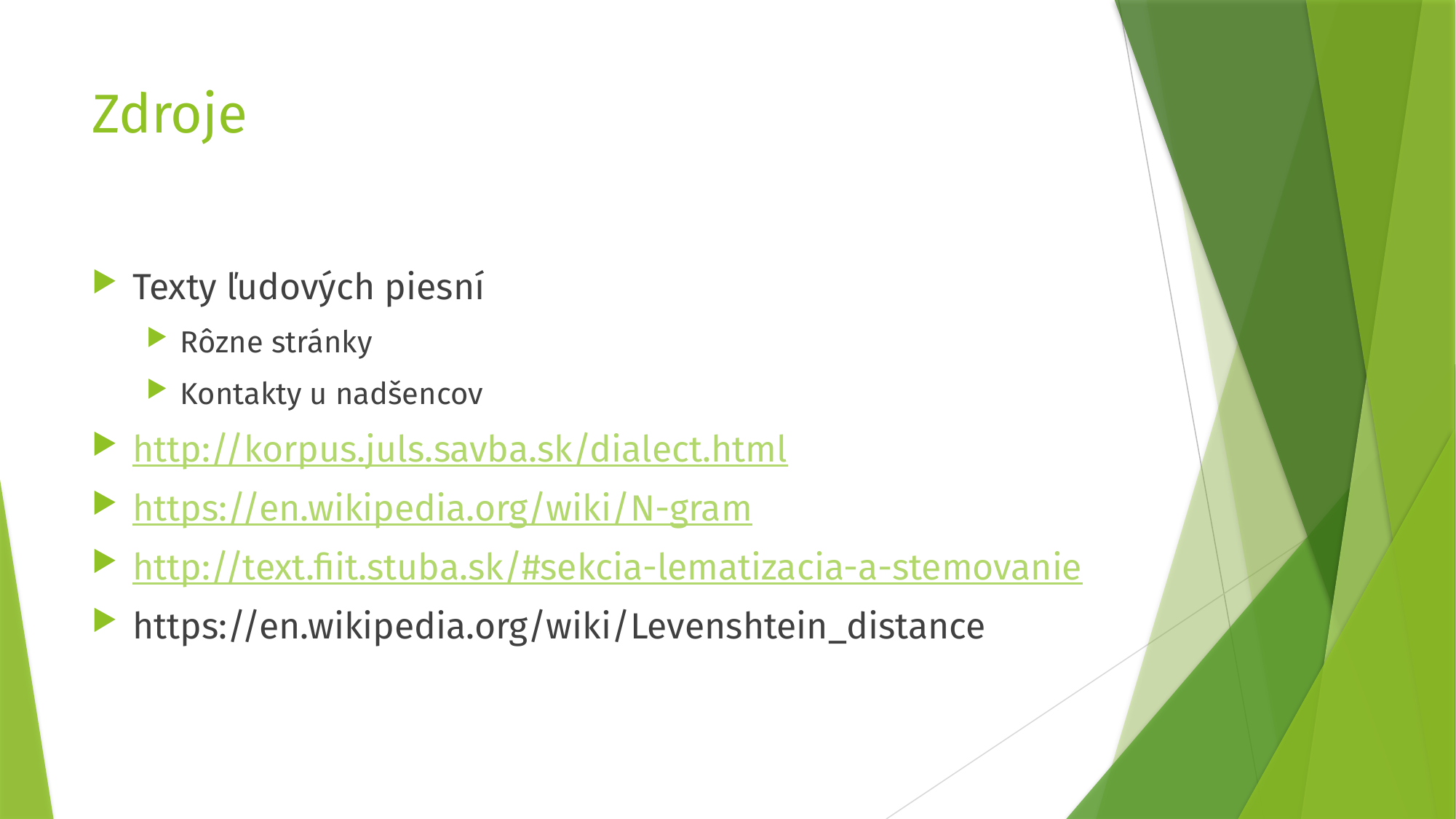

# Zdroje
Texty ľudových piesní
Rôzne stránky
Kontakty u nadšencov
http://korpus.juls.savba.sk/dialect.html
https://en.wikipedia.org/wiki/N-gram
http://text.fiit.stuba.sk/#sekcia-lematizacia-a-stemovanie
https://en.wikipedia.org/wiki/Levenshtein_distance